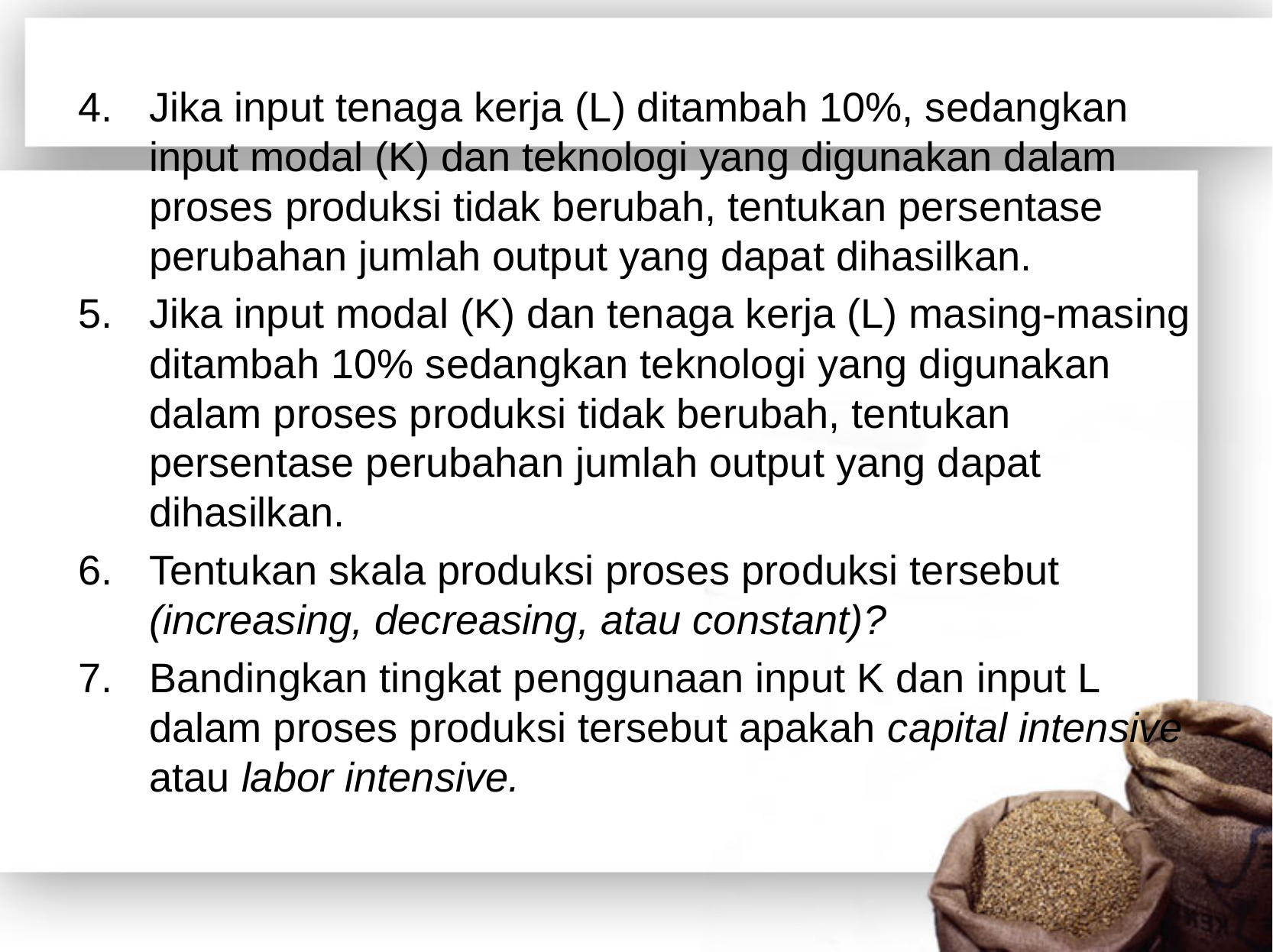

Jika input tenaga kerja (L) ditambah 10%, sedangkan input modal (K) dan teknologi yang digunakan dalam proses produksi tidak berubah, tentukan persentase perubahan jumlah output yang dapat dihasilkan.
Jika input modal (K) dan tenaga kerja (L) masing-masing ditambah 10% sedangkan teknologi yang digunakan dalam proses produksi tidak berubah, tentukan persentase perubahan jumlah output yang dapat dihasilkan.
Tentukan skala produksi proses produksi tersebut (increasing, decreasing, atau constant)?
Bandingkan tingkat penggunaan input K dan input L dalam proses produksi tersebut apakah capital intensive atau labor intensive.